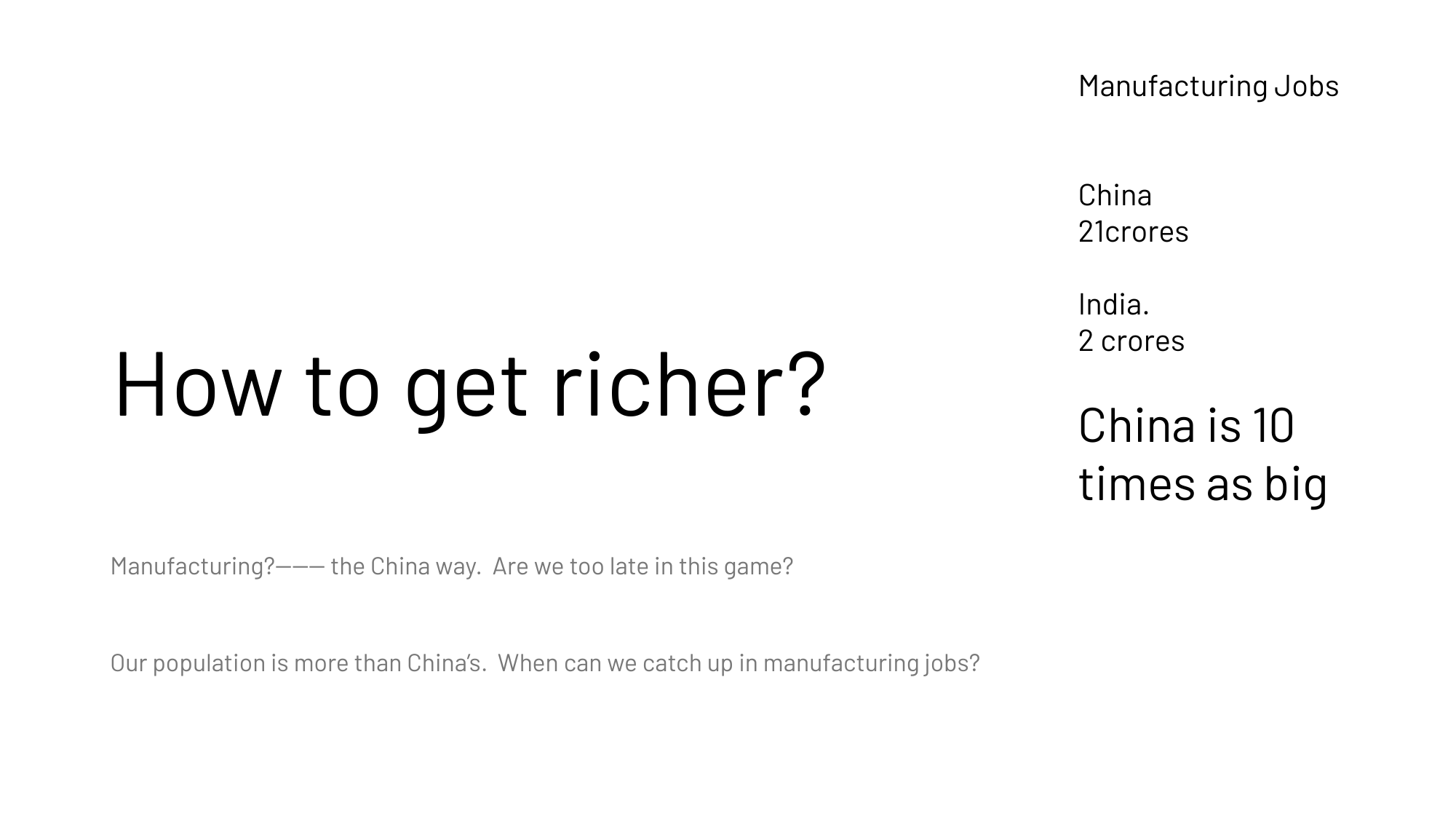

Manufacturing Jobs
China                 21crores
India.
2 crores

China is 10 times as big
# How to get richer?
Manufacturing?------ the China way.  Are we too late in this game?

Our population is more than China’s.  When can we catch up in manufacturing jobs?